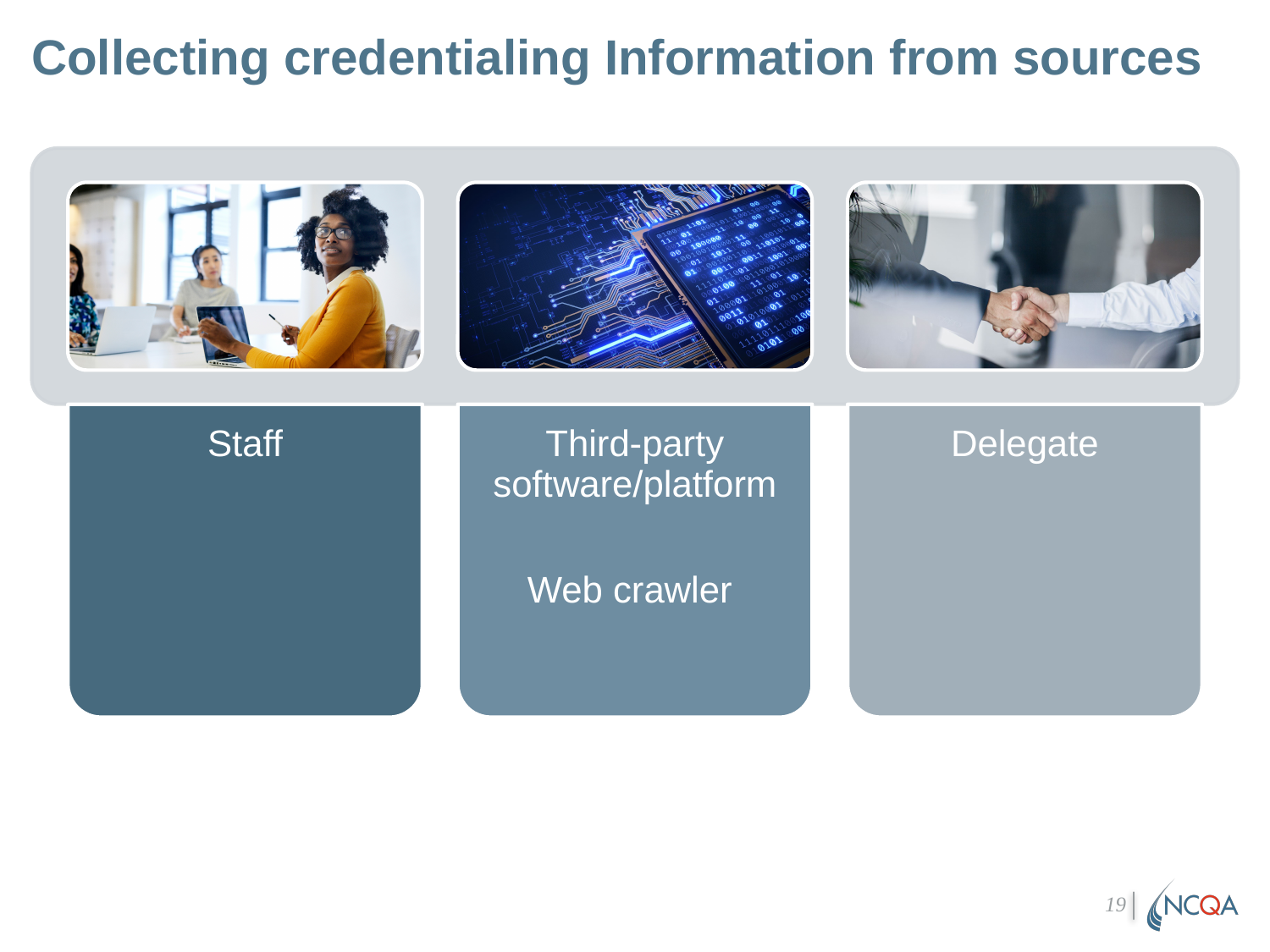

# Collecting credentialing Information from sources
Staff
Third-party software/platform

Web crawler
Delegate
19